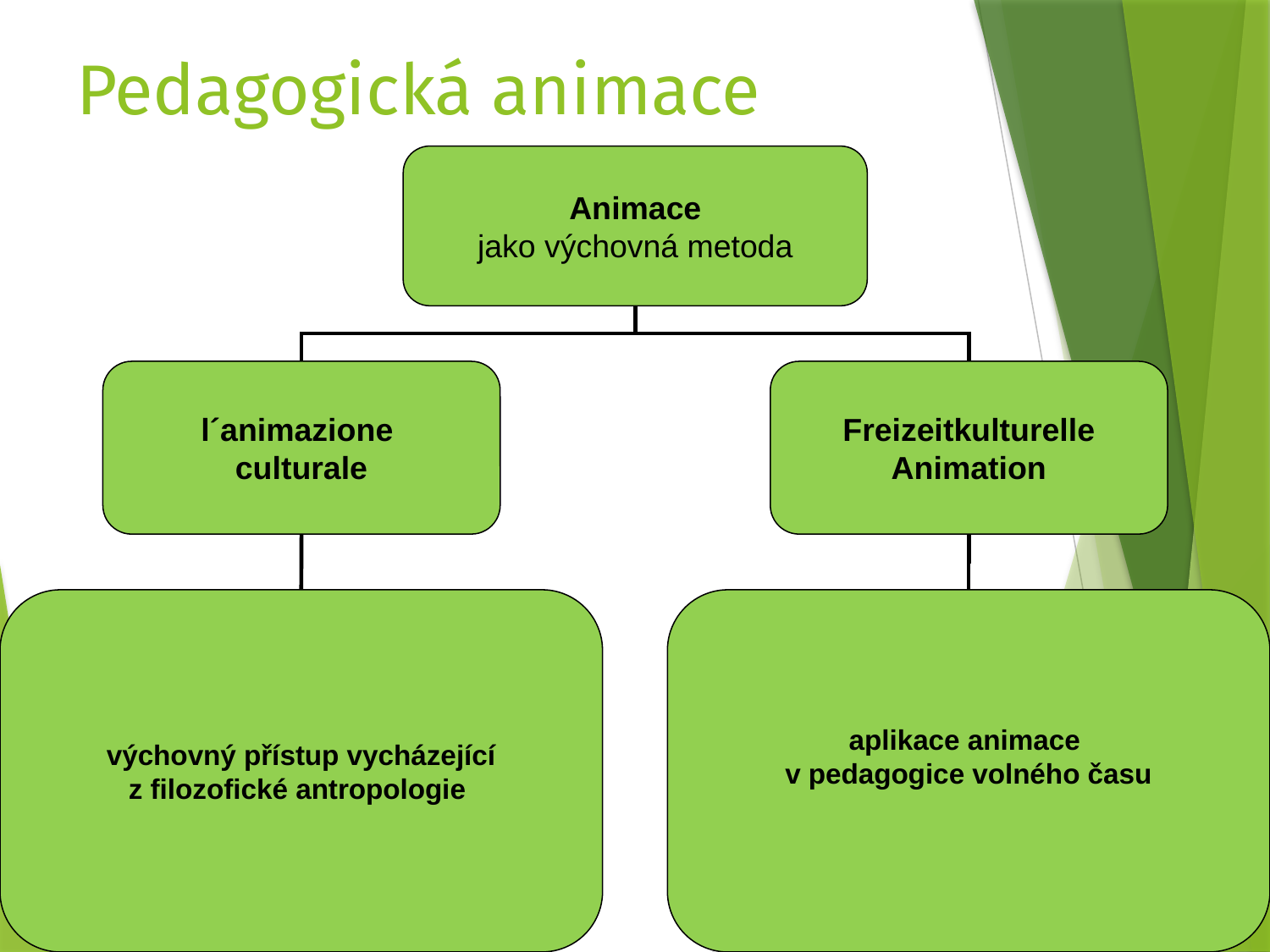

# Pedagogická animace

Animace
jako výchovná metoda
l´animazione
culturale
Freizeitkulturelle
Animation
výchovný přístup vycházející
z filozofické antropologie

aplikace animace
v pedagogice volného času